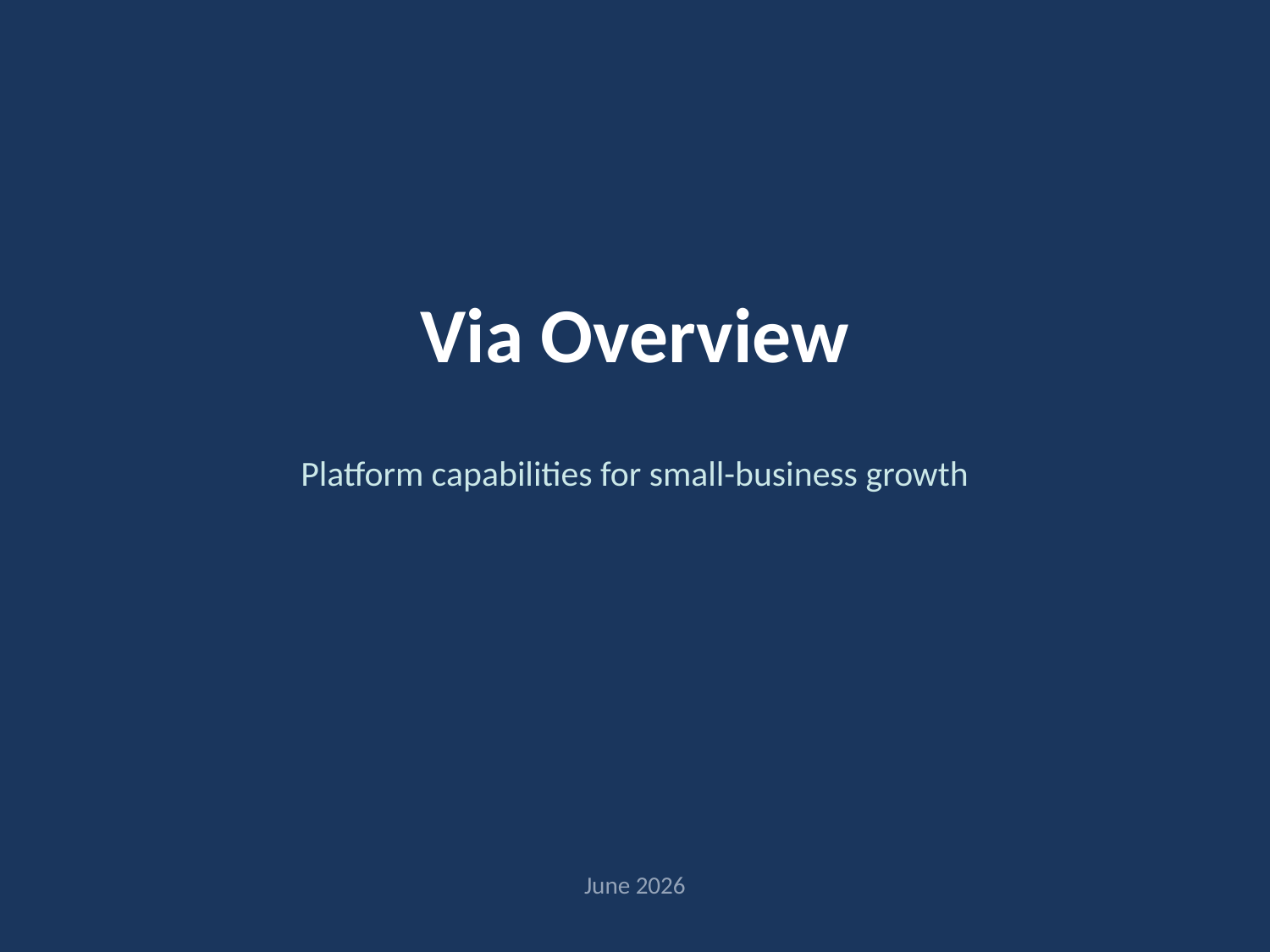

Via Overview
Platform capabilities for small-business growth
June 2026